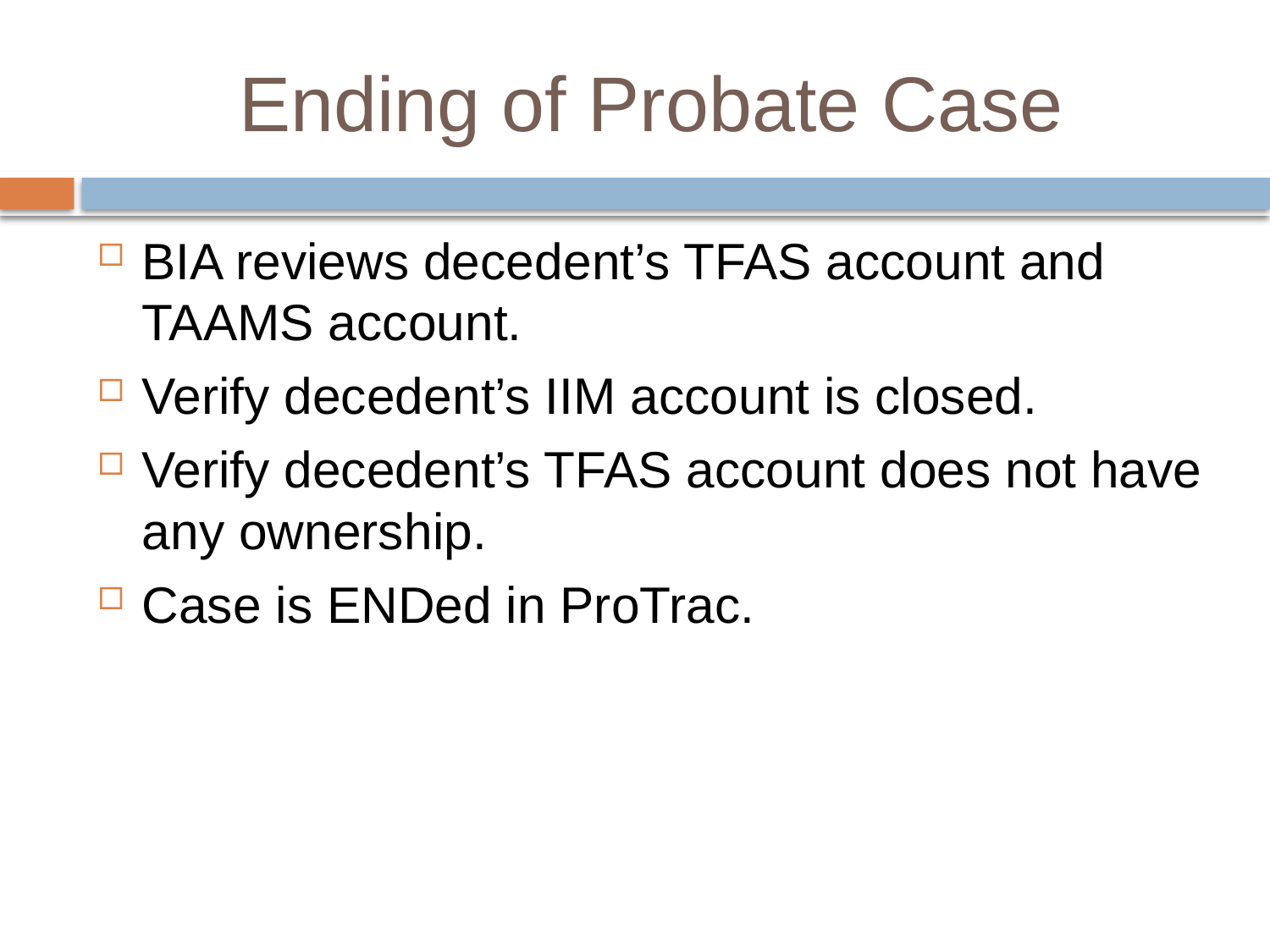

# Ending of Probate Case
BIA reviews decedent’s TFAS account and TAAMS account.
Verify decedent’s IIM account is closed.
Verify decedent’s TFAS account does not have any ownership.
Case is ENDed in ProTrac.